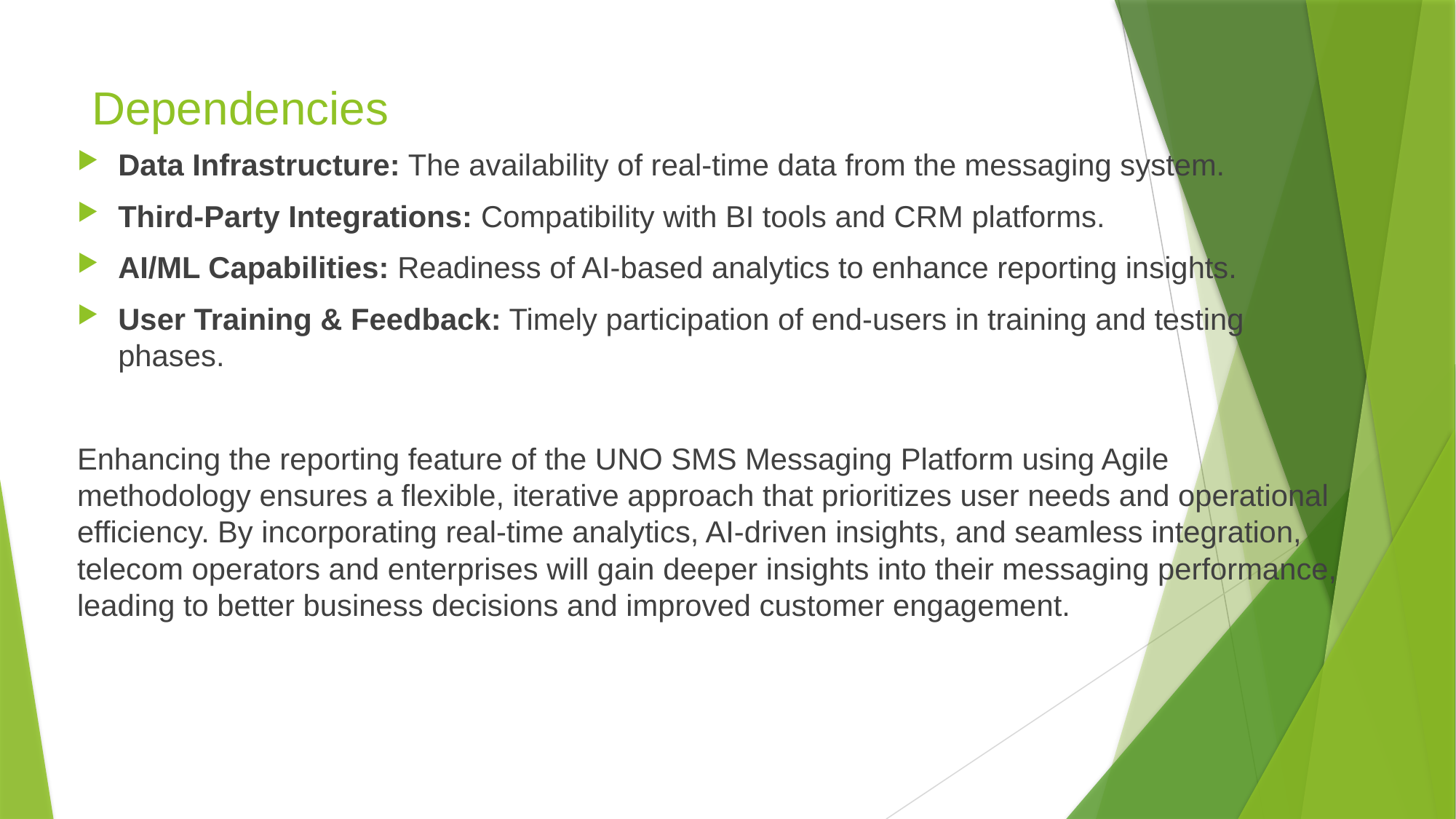

# Dependencies
Data Infrastructure: The availability of real-time data from the messaging system.
Third-Party Integrations: Compatibility with BI tools and CRM platforms.
AI/ML Capabilities: Readiness of AI-based analytics to enhance reporting insights.
User Training & Feedback: Timely participation of end-users in training and testing phases.

Enhancing the reporting feature of the UNO SMS Messaging Platform using Agile methodology ensures a flexible, iterative approach that prioritizes user needs and operational efficiency. By incorporating real-time analytics, AI-driven insights, and seamless integration, telecom operators and enterprises will gain deeper insights into their messaging performance, leading to better business decisions and improved customer engagement.